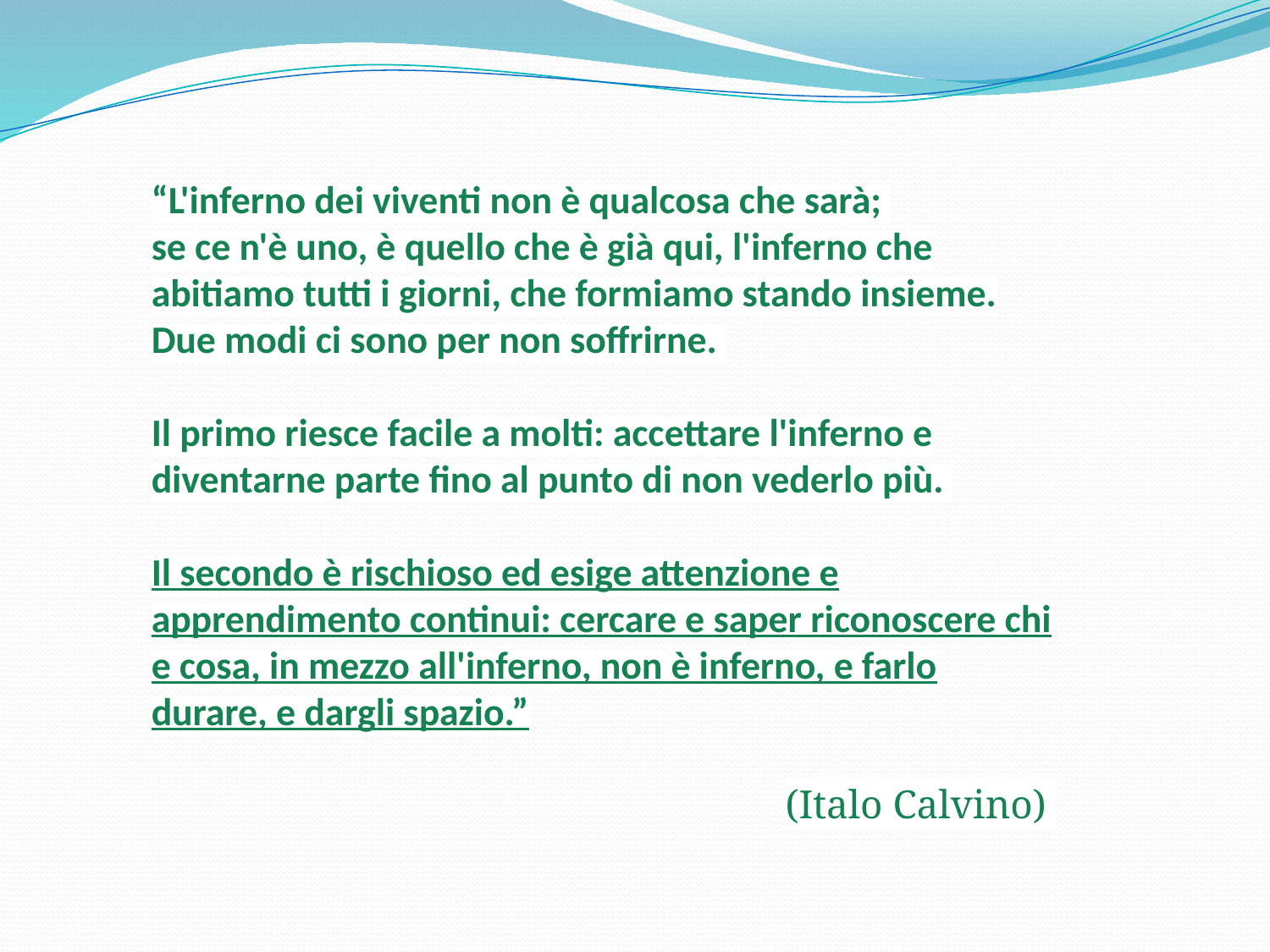

“L'inferno dei viventi non è qualcosa che sarà;
se ce n'è uno, è quello che è già qui, l'inferno che abitiamo tutti i giorni, che formiamo stando insieme. Due modi ci sono per non soffrirne.

Il primo riesce facile a molti: accettare l'inferno e diventarne parte fino al punto di non vederlo più.

Il secondo è rischioso ed esige attenzione e apprendimento continui: cercare e saper riconoscere chi e cosa, in mezzo all'inferno, non è inferno, e farlo durare, e dargli spazio.”

(Italo Calvino)